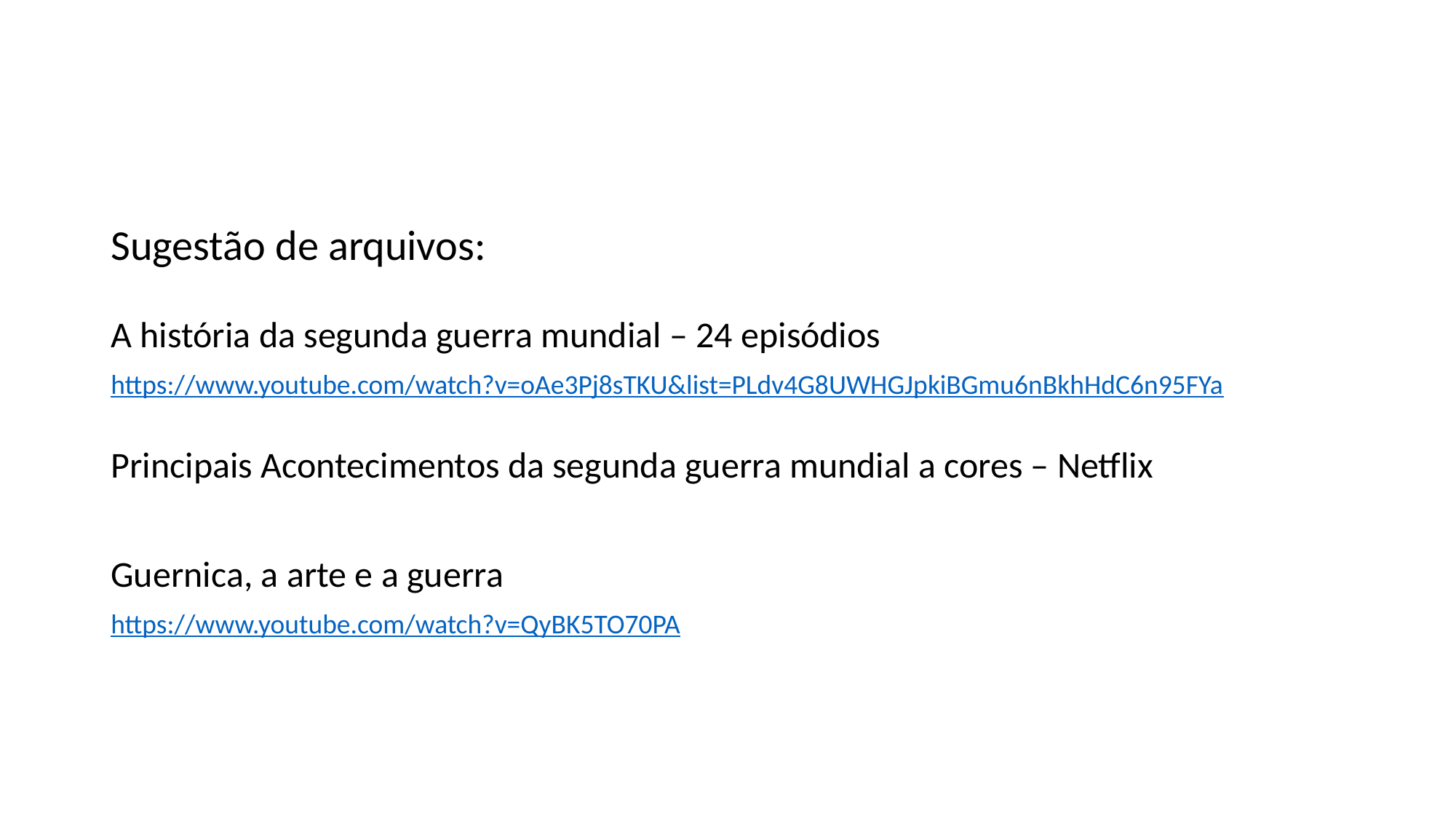

Sugestão de arquivos:

A história da segunda guerra mundial – 24 episódios
https://www.youtube.com/watch?v=oAe3Pj8sTKU&list=PLdv4G8UWHGJpkiBGmu6nBkhHdC6n95FYa

Principais Acontecimentos da segunda guerra mundial a cores – Netflix

Guernica, a arte e a guerra
https://www.youtube.com/watch?v=QyBK5TO70PA